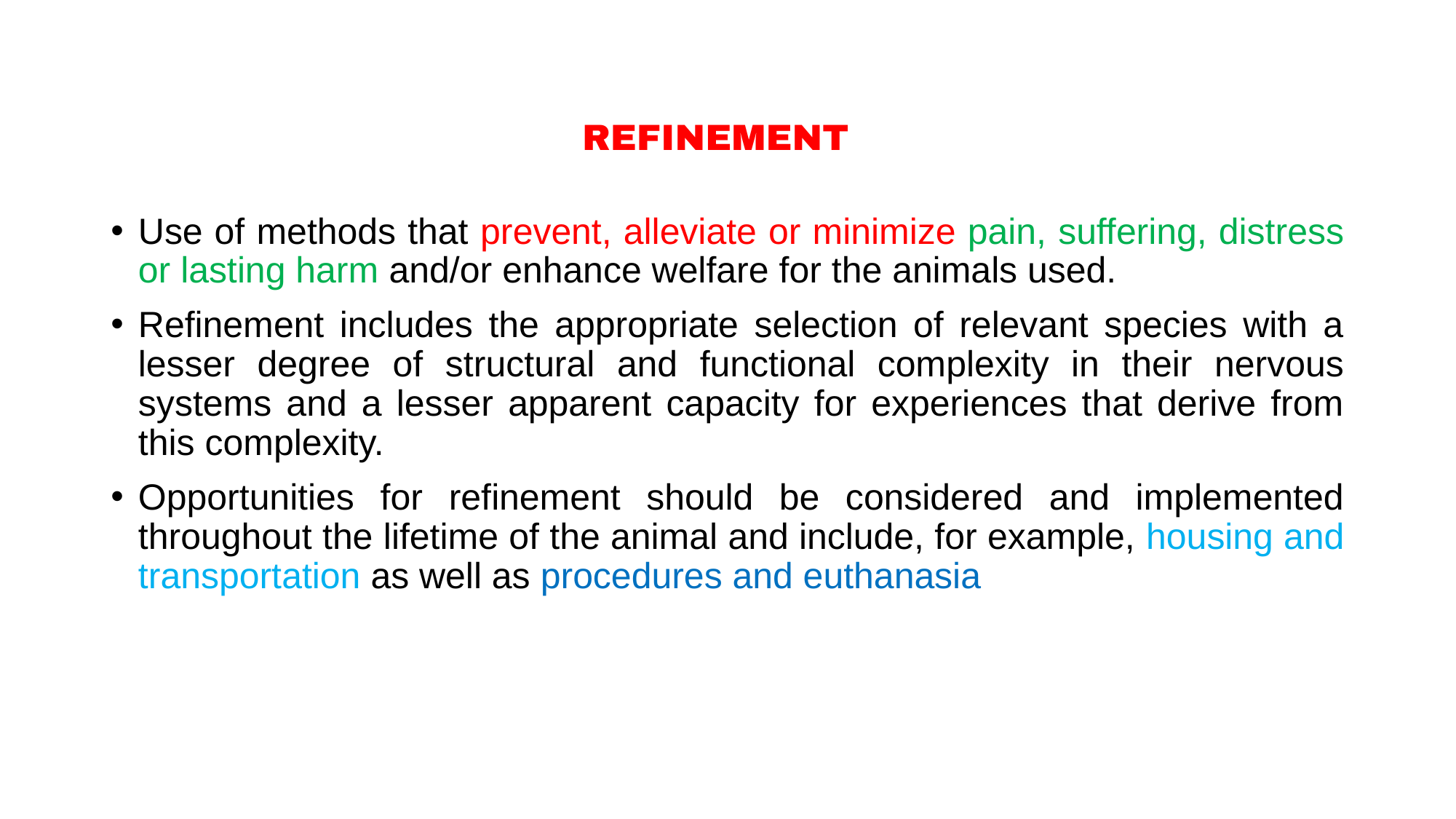

REFINEMENT
Use of methods that prevent, alleviate or minimize pain, suffering, distress or lasting harm and/or enhance welfare for the animals used.
Refinement includes the appropriate selection of relevant species with a lesser degree of structural and functional complexity in their nervous systems and a lesser apparent capacity for experiences that derive from this complexity.
Opportunities for refinement should be considered and implemented throughout the lifetime of the animal and include, for example, housing and transportation as well as procedures and euthanasia